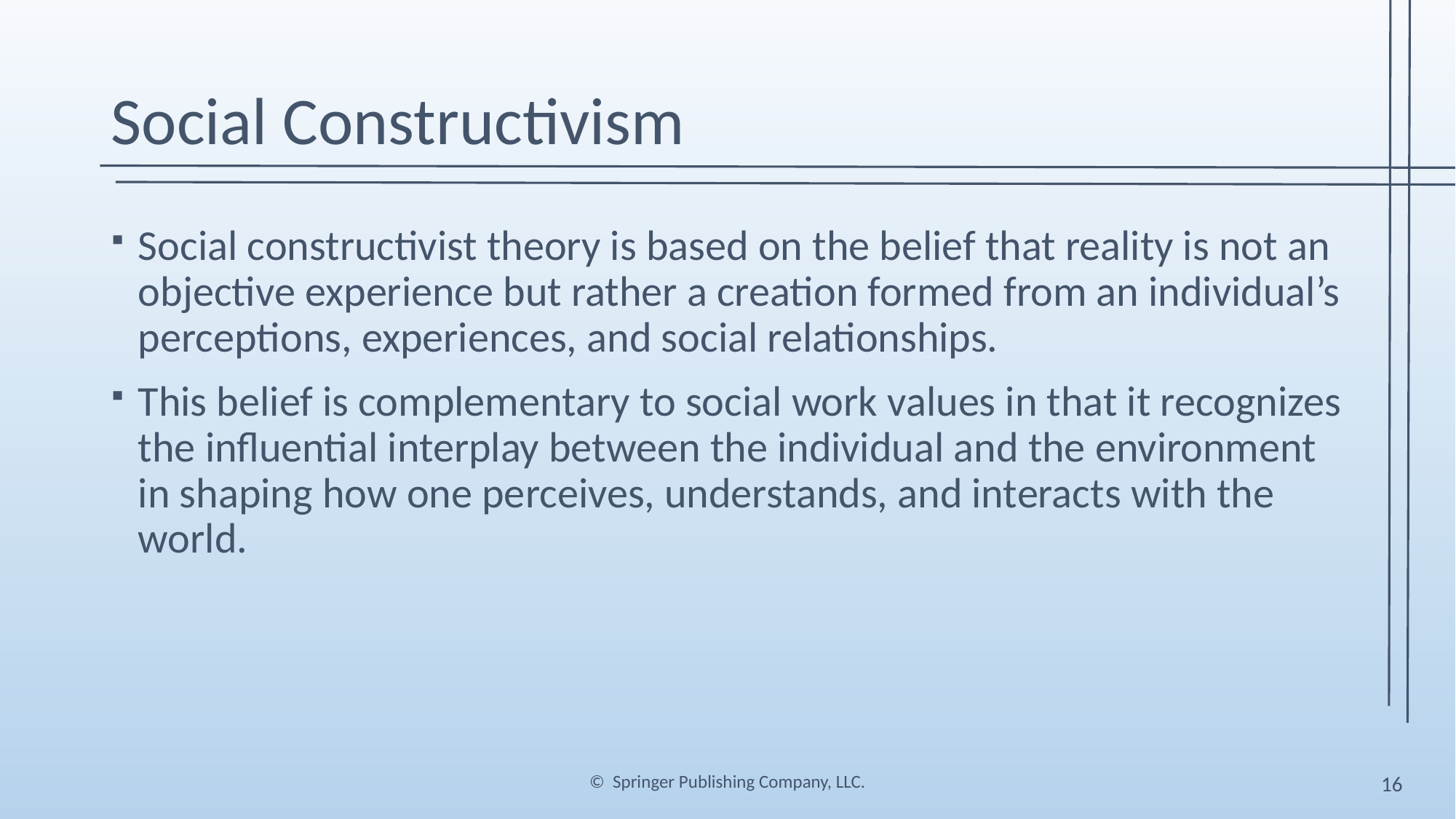

# Social Constructivism
Social constructivist theory is based on the belief that reality is not an objective experience but rather a creation formed from an individual’s perceptions, experiences, and social relationships.
This belief is complementary to social work values in that it recognizes the influential interplay between the individual and the environment in shaping how one perceives, understands, and interacts with the world.